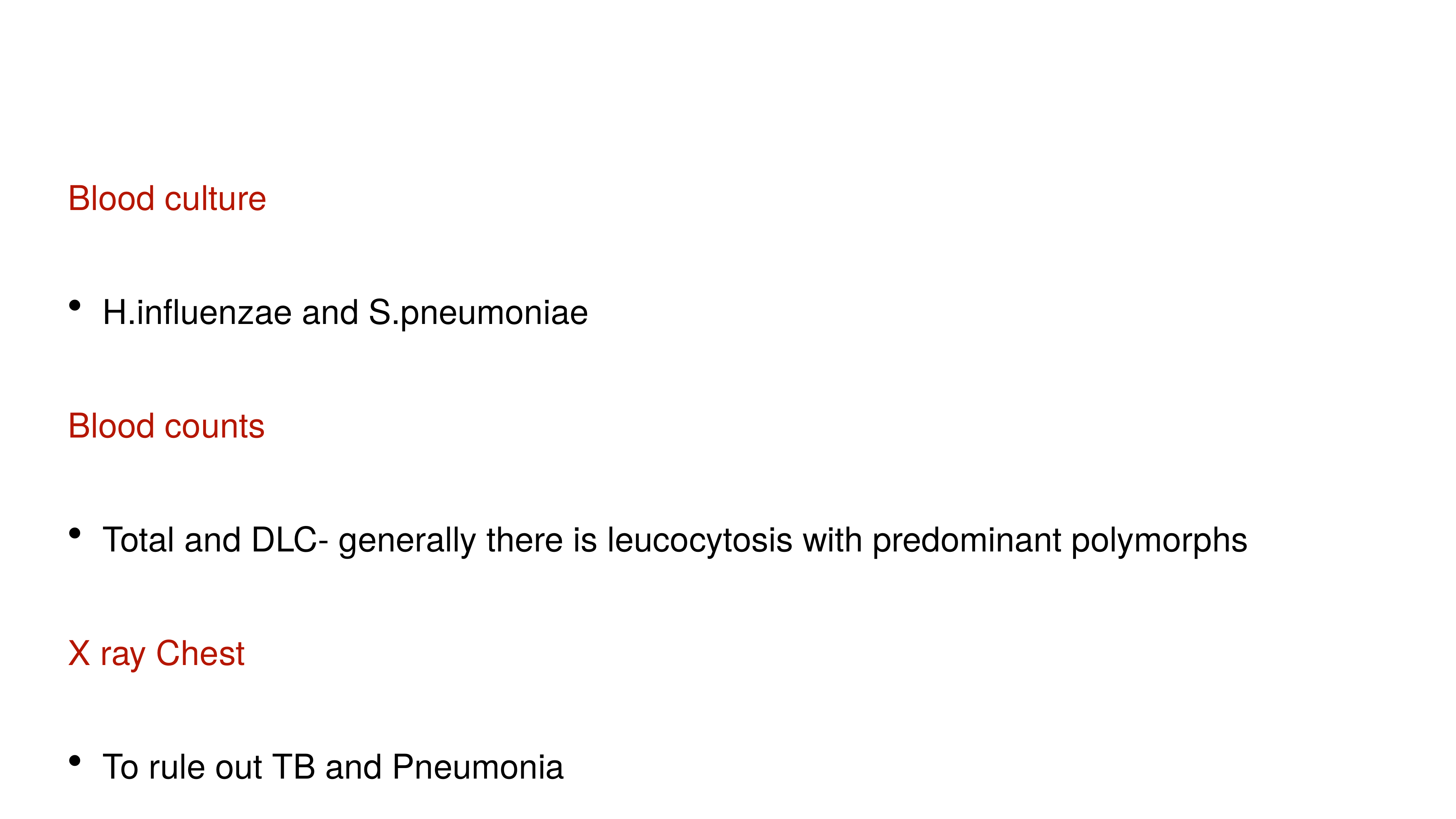

Blood culture
H.influenzae and S.pneumoniae
Blood counts
Total and DLC- generally there is leucocytosis with predominant polymorphs
X ray Chest
To rule out TB and Pneumonia